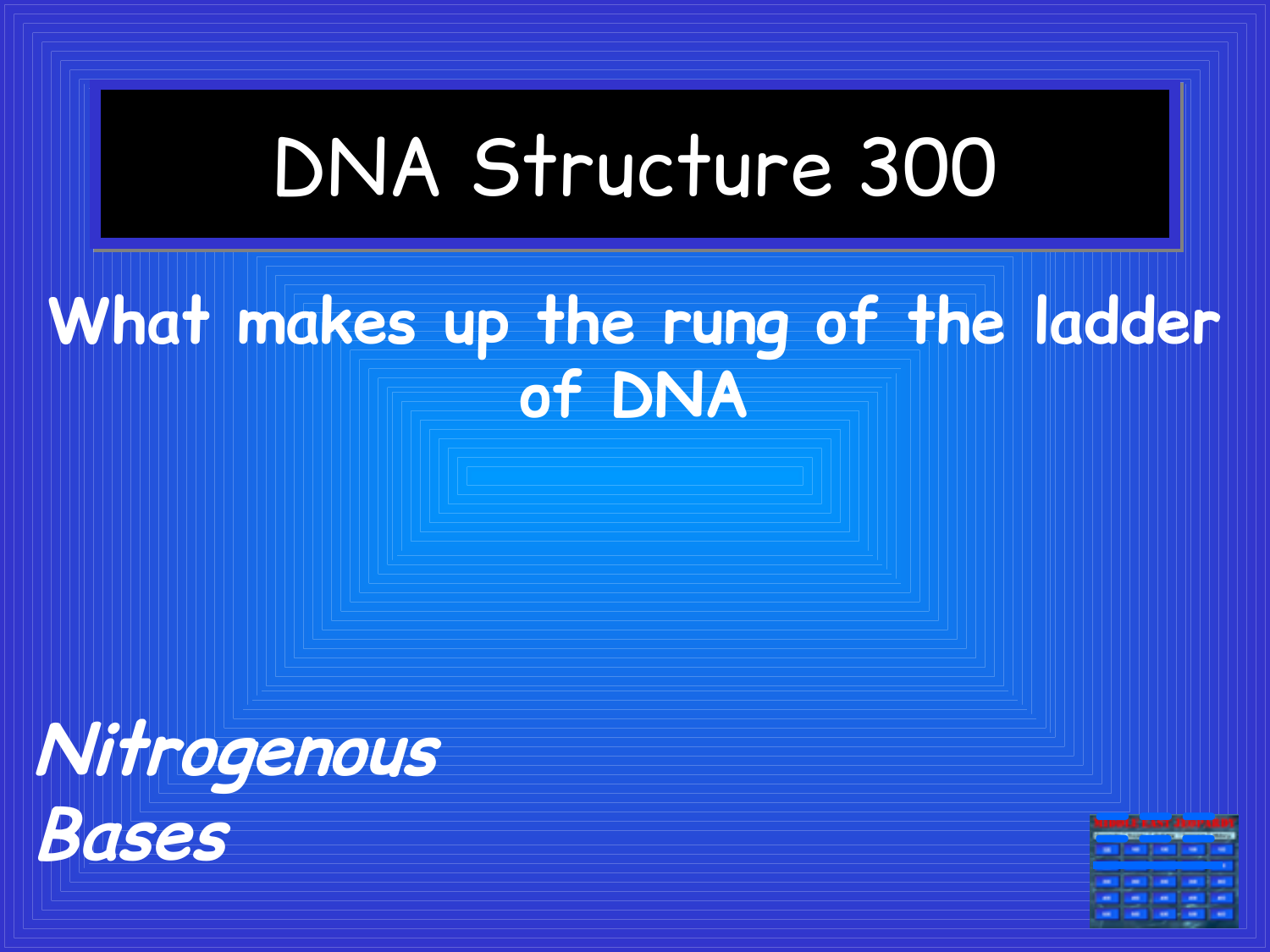

# DNA Structure 300
What makes up the rung of the ladder of DNA
Nitrogenous Bases
===